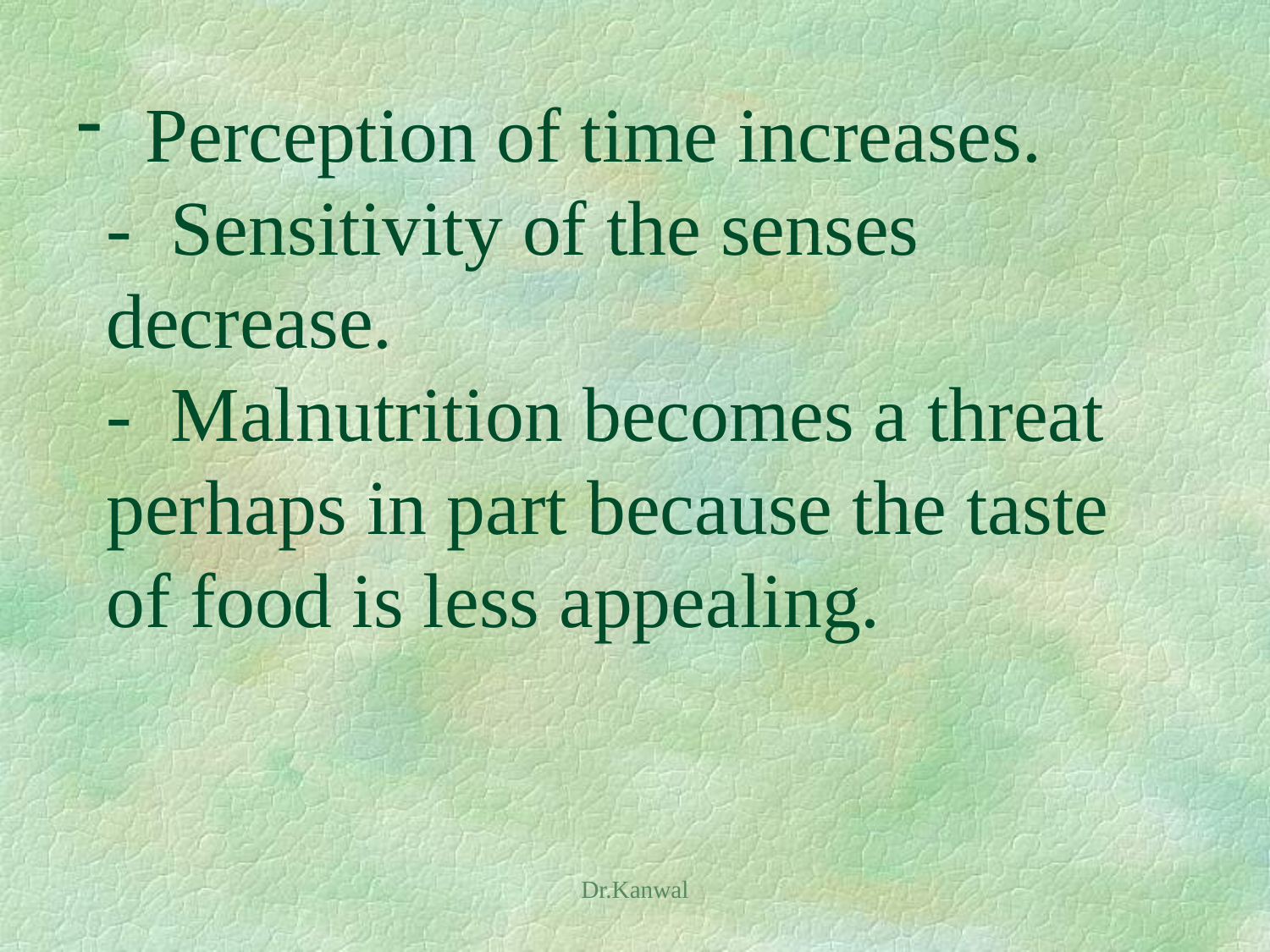

# Perception of time increases. -  Sensitivity of the senses         decrease. -  Malnutrition becomes a threat perhaps in part because the taste of food is less appealing.
Dr.Kanwal